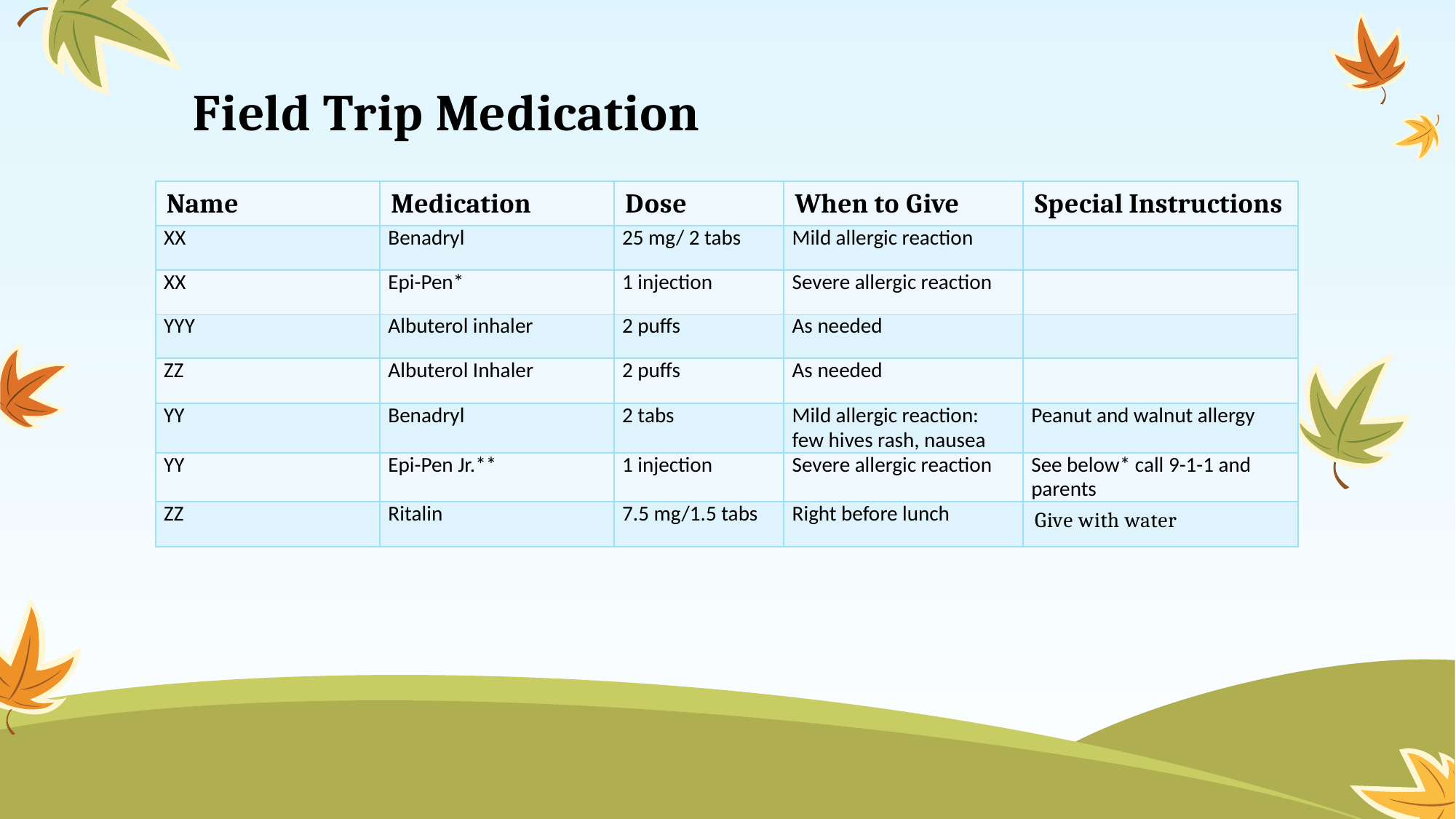

# Field Trip Medication
| Name | Medication | Dose | When to Give | Special Instructions |
| --- | --- | --- | --- | --- |
| XX | Benadryl | 25 mg/ 2 tabs | Mild allergic reaction |  |
| XX | Epi-Pen\* | 1 injection | Severe allergic reaction |  |
| YYY | Albuterol inhaler | 2 puffs | As needed |  |
| ZZ | Albuterol Inhaler | 2 puffs | As needed |  |
| YY | Benadryl | 2 tabs | Mild allergic reaction: few hives rash, nausea | Peanut and walnut allergy |
| YY | Epi-Pen Jr.\*\* | 1 injection | Severe allergic reaction | See below\* call 9-1-1 and parents |
| ZZ | Ritalin | 7.5 mg/1.5 tabs | Right before lunch | Give with water |